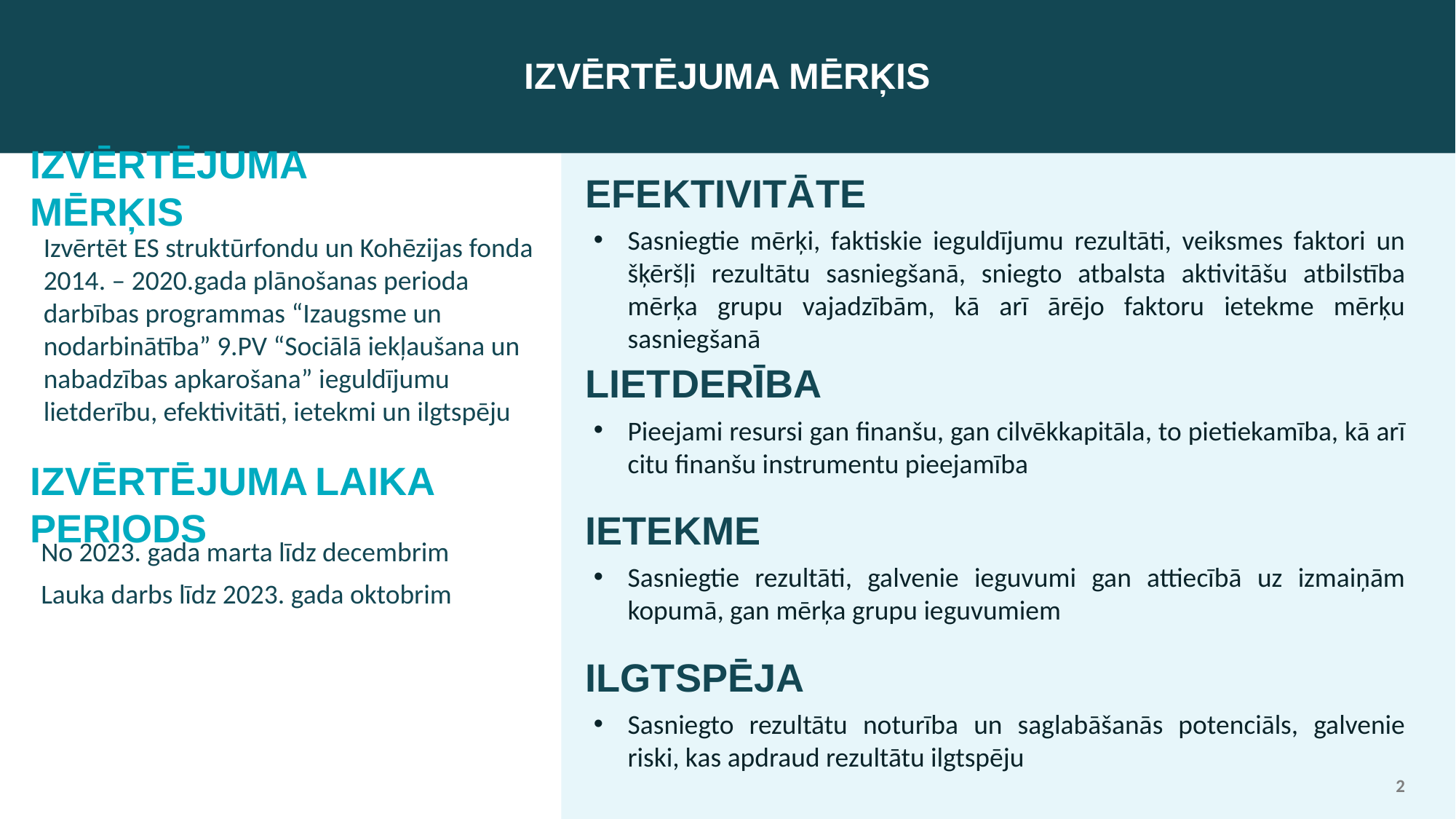

IZVĒRTĒJUMA MĒRĶIS

IZVĒRTĒJUMA MĒRĶIS
EFEKTIVITĀTE
Sasniegtie mērķi, faktiskie ieguldījumu rezultāti, veiksmes faktori un šķēršļi rezultātu sasniegšanā, sniegto atbalsta aktivitāšu atbilstība mērķa grupu vajadzībām, kā arī ārējo faktoru ietekme mērķu sasniegšanā
Izvērtēt ES struktūrfondu un Kohēzijas fonda 2014. – 2020.gada plānošanas perioda darbības programmas “Izaugsme un nodarbinātība” 9.PV “Sociālā iekļaušana un nabadzības apkarošana” ieguldījumu lietderību, efektivitāti, ietekmi un ilgtspēju
LIETDERĪBA
Pieejami resursi gan finanšu, gan cilvēkkapitāla, to pietiekamība, kā arī citu finanšu instrumentu pieejamība

IZVĒRTĒJUMA LAIKA PERIODS
IETEKME
No 2023. gada marta līdz decembrim
Lauka darbs līdz 2023. gada oktobrim
Sasniegtie rezultāti, galvenie ieguvumi gan attiecībā uz izmaiņām kopumā, gan mērķa grupu ieguvumiem
ILGTSPĒJA
Sasniegto rezultātu noturība un saglabāšanās potenciāls, galvenie riski, kas apdraud rezultātu ilgtspēju
2